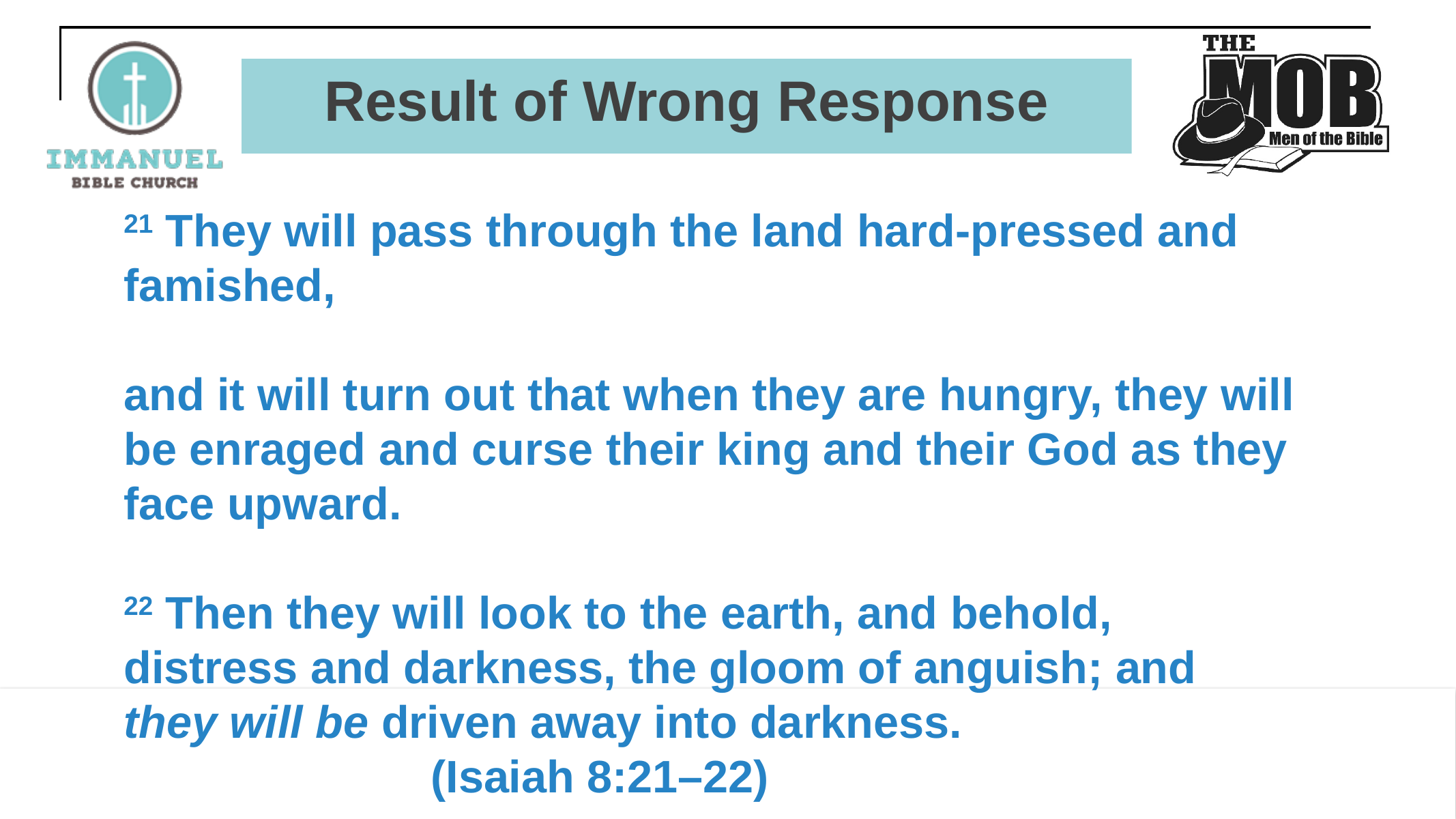

# Result of Wrong Response
21 They will pass through the land hard-pressed and famished,

and it will turn out that when they are hungry, they will be enraged and curse their king and their God as they face upward.

22 Then they will look to the earth, and behold, distress and darkness, the gloom of anguish; and they will be driven away into darkness.
			(Isaiah 8:21–22)